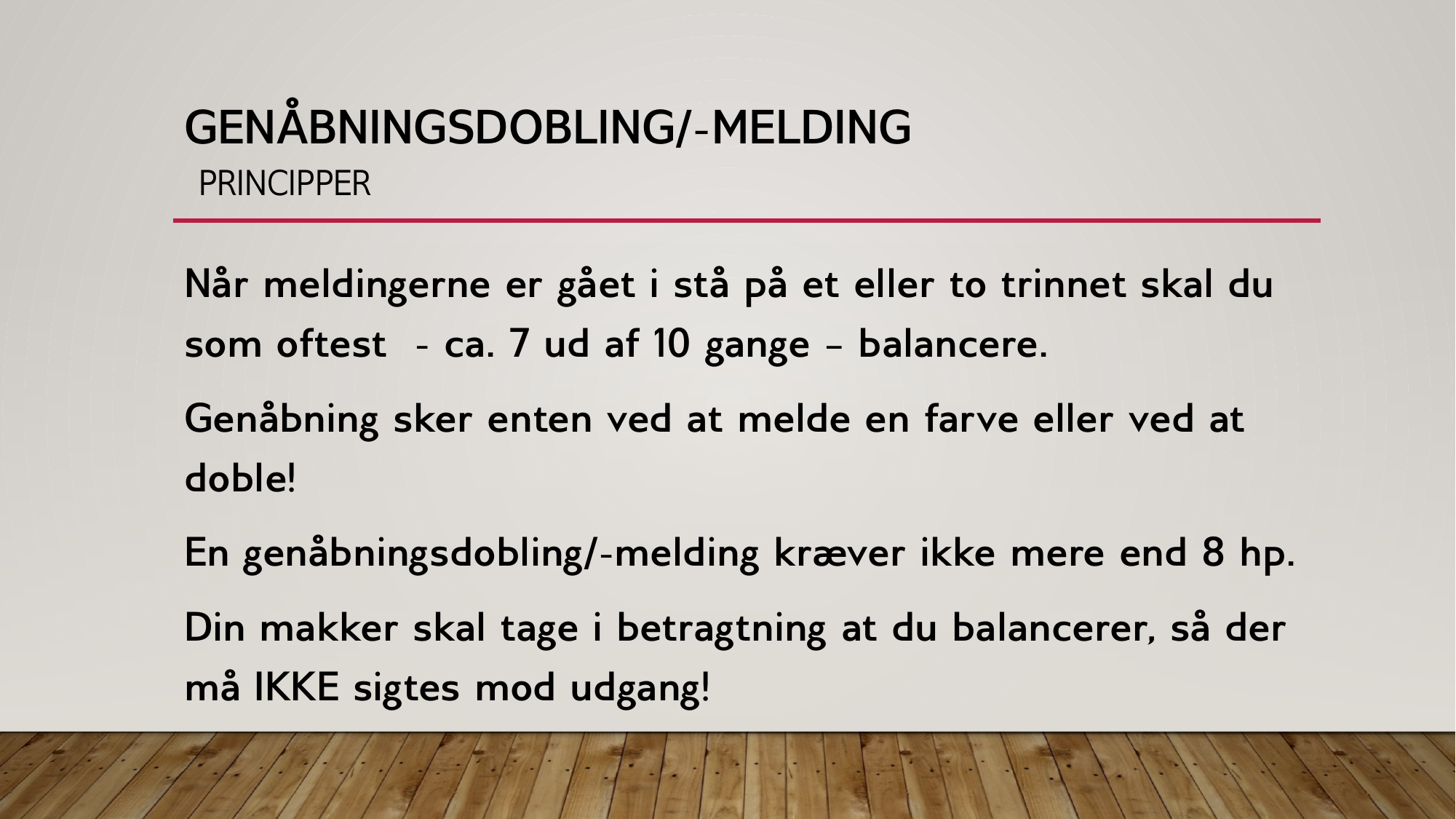

# Genåbningsdobling/-melding principper
Når meldingerne er gået i stå på et eller to trinnet skal du som oftest  - ca. 7 ud af 10 gange – balancere.
Genåbning sker enten ved at melde en farve eller ved at doble!
En genåbningsdobling/-melding kræver ikke mere end 8 hp.
Din makker skal tage i betragtning at du balancerer, så der må IKKE sigtes mod udgang!